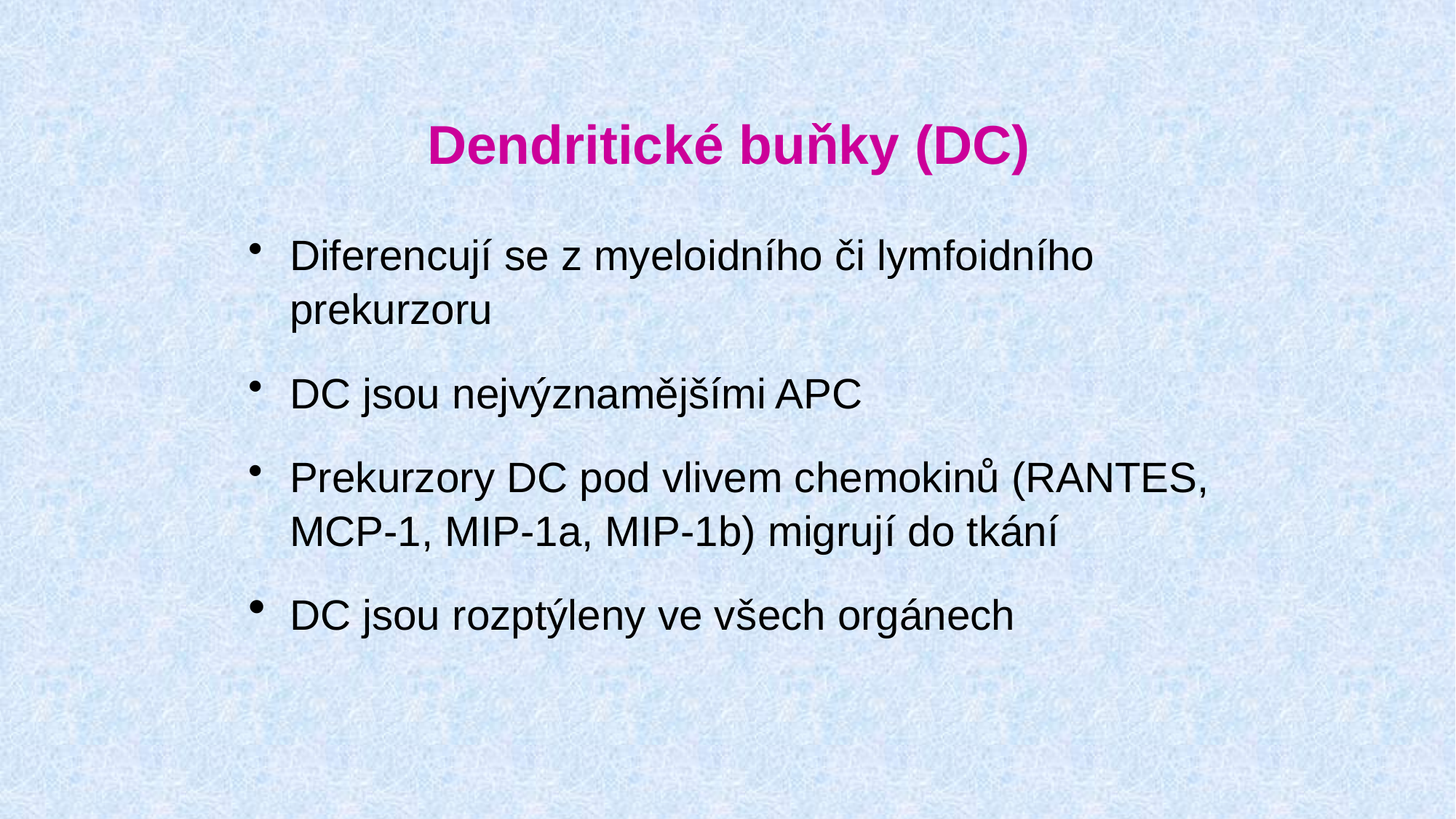

# Dendritické buňky (DC)
Diferencují se z myeloidního či lymfoidního prekurzoru

DC jsou nejvýznamějšími APC

Prekurzory DC pod vlivem chemokinů (RANTES, MCP-1, MIP-1a, MIP-1b) migrují do tkání

DC jsou rozptýleny ve všech orgánech